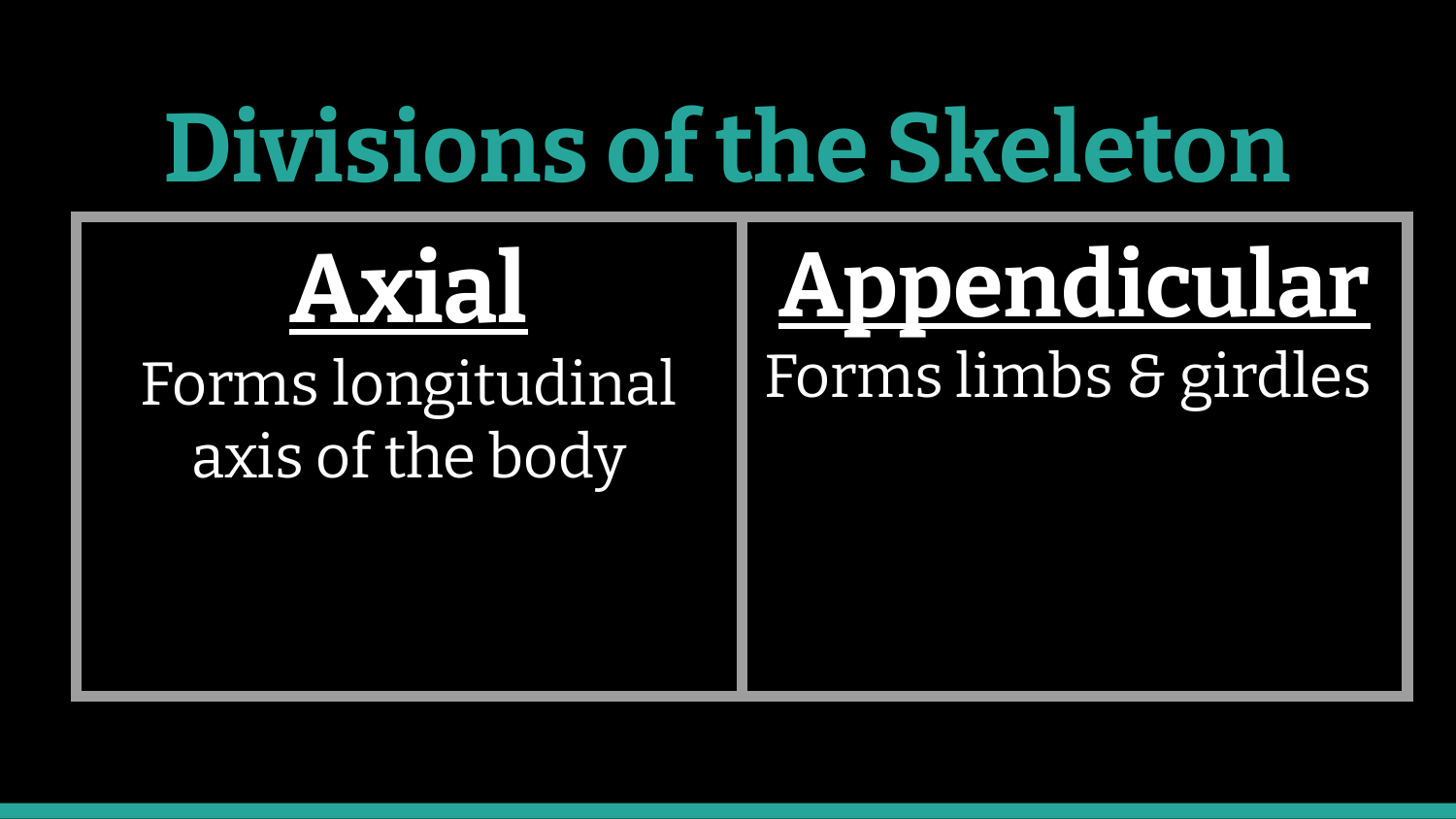

# Divisions of the Skeleton
| Axial Forms longitudinal axis of the body | Appendicular Forms limbs & girdles |
| --- | --- |